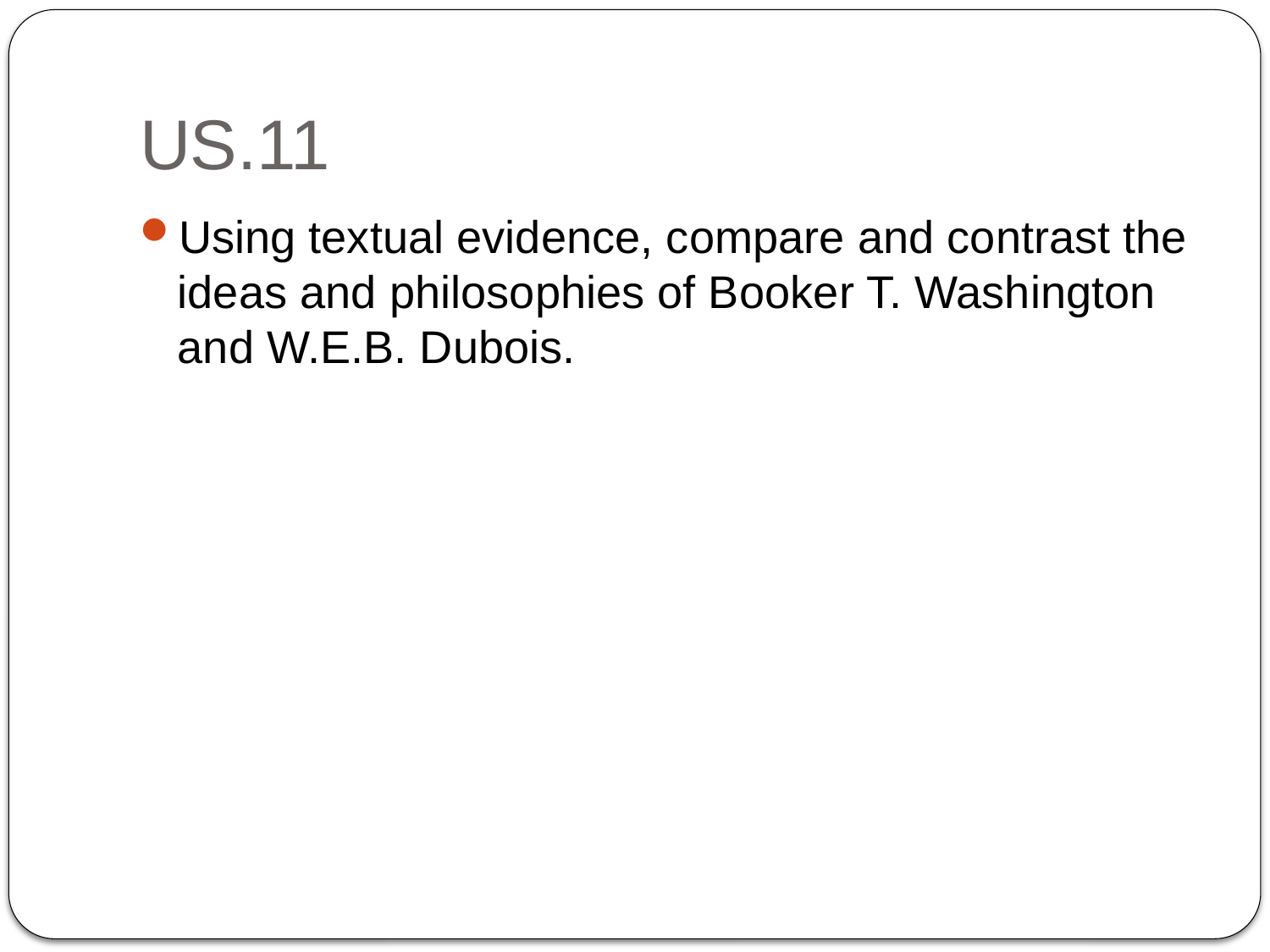

# US.11
Using textual evidence, compare and contrast the ideas and philosophies of Booker T. Washington and W.E.B. Dubois.